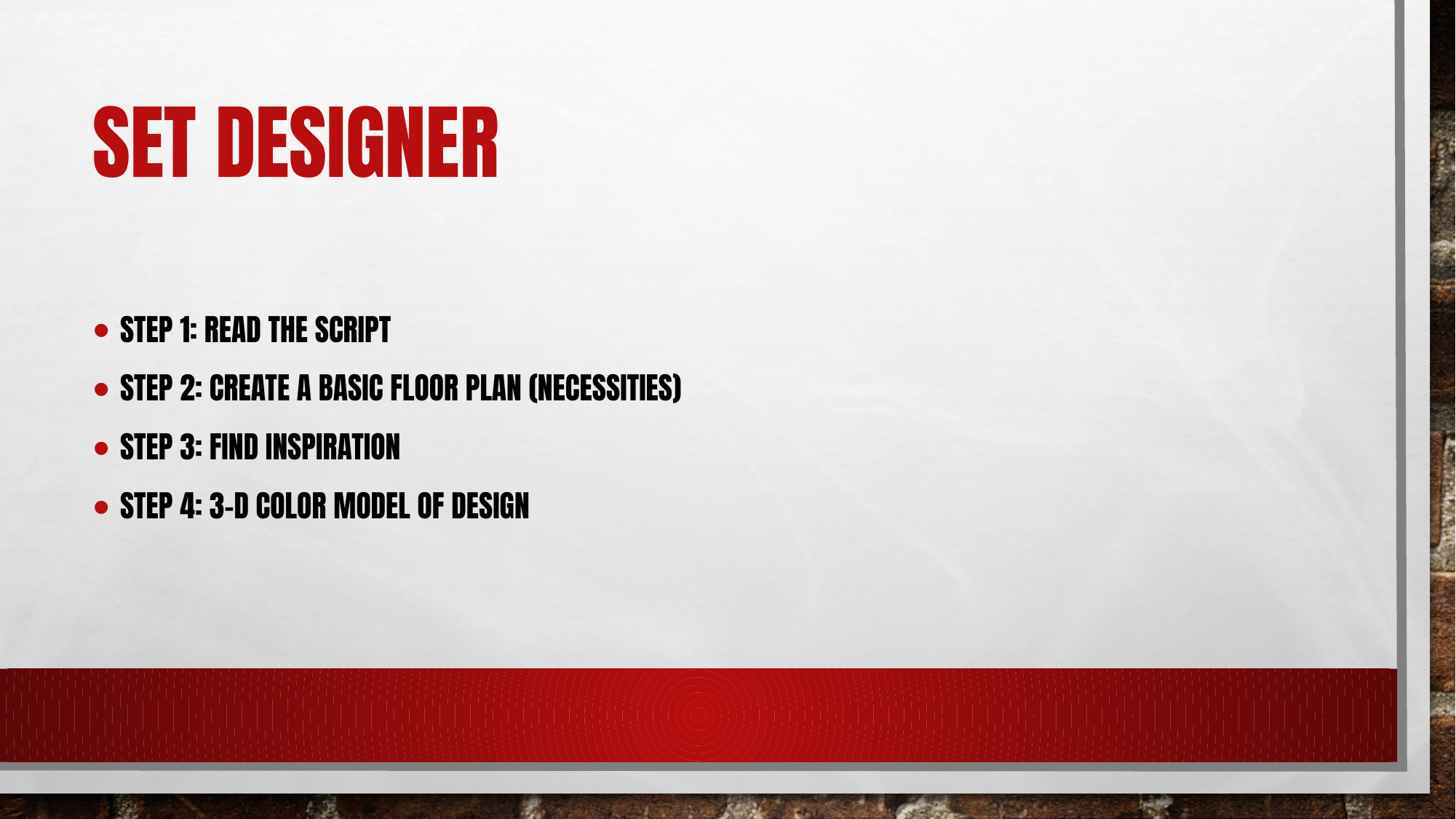

# Set Designer
Step 1: Read the Script
Step 2: create a basic floor plan (necessities)
Step 3: Find inspiration
Step 4: 3-D color model of design